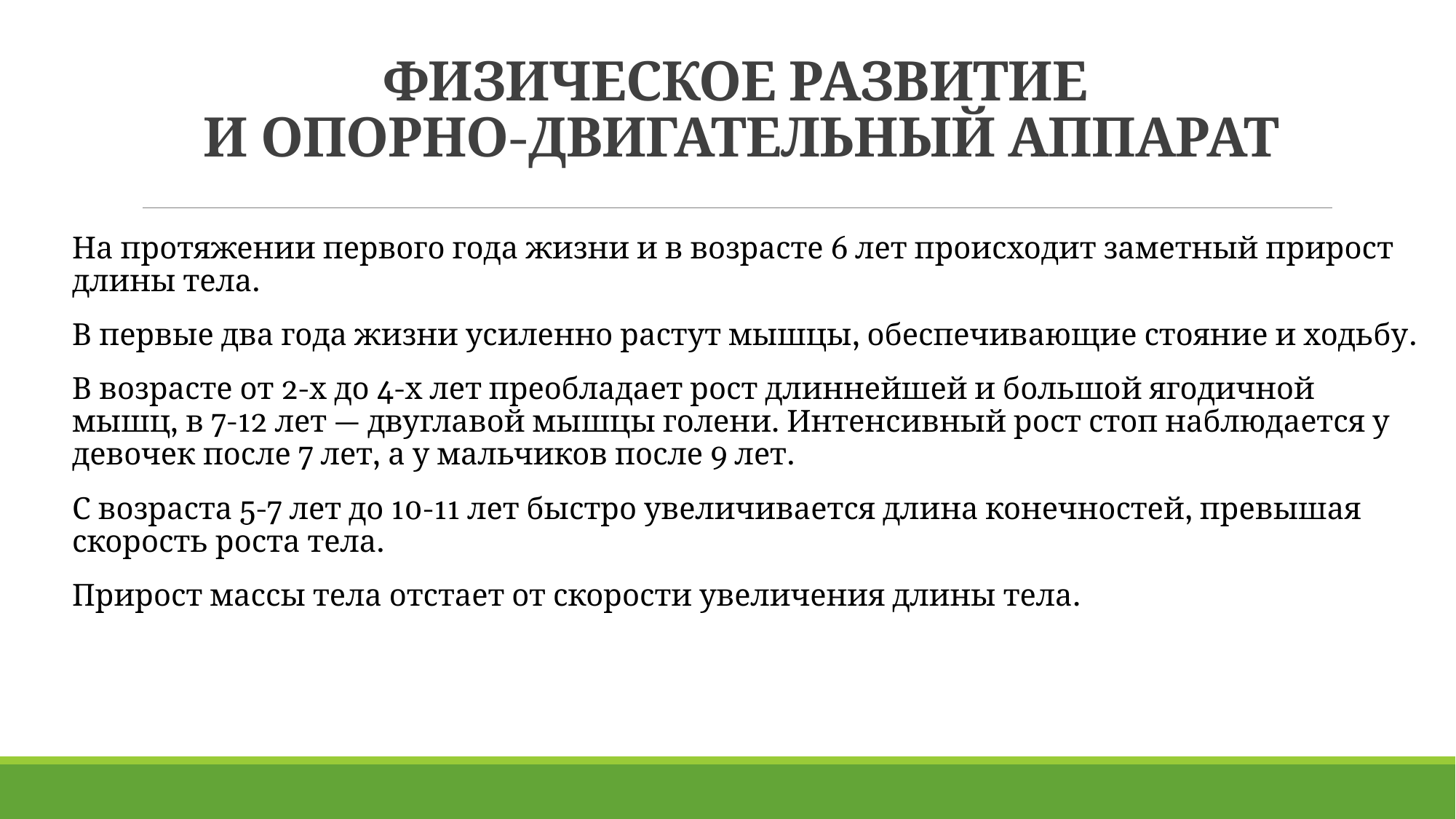

# ФИЗИЧЕСКОЕ РАЗВИТИЕ И ОПОРНО-ДВИГАТЕЛЬНЫЙ АППАРАТ
На протяжении первого года жизни и в возрасте 6 лет происходит заметный прирост длины тела.
В первые два года жизни усиленно растут мышцы, обеспечивающие стояние и ходьбу.
В возрасте от 2-х до 4-х лет преобладает рост длиннейшей и большой ягодичной мышц, в 7-12 лет — двуглавой мышцы голени. Интенсивный рост стоп наблюдается у девочек после 7 лет, а у мальчиков после 9 лет.
С возраста 5-7 лет до 10-11 лет быстро увеличивается длина конечностей, превышая скорость роста тела.
Прирост массы тела отстает от скорости увеличения длины тела.